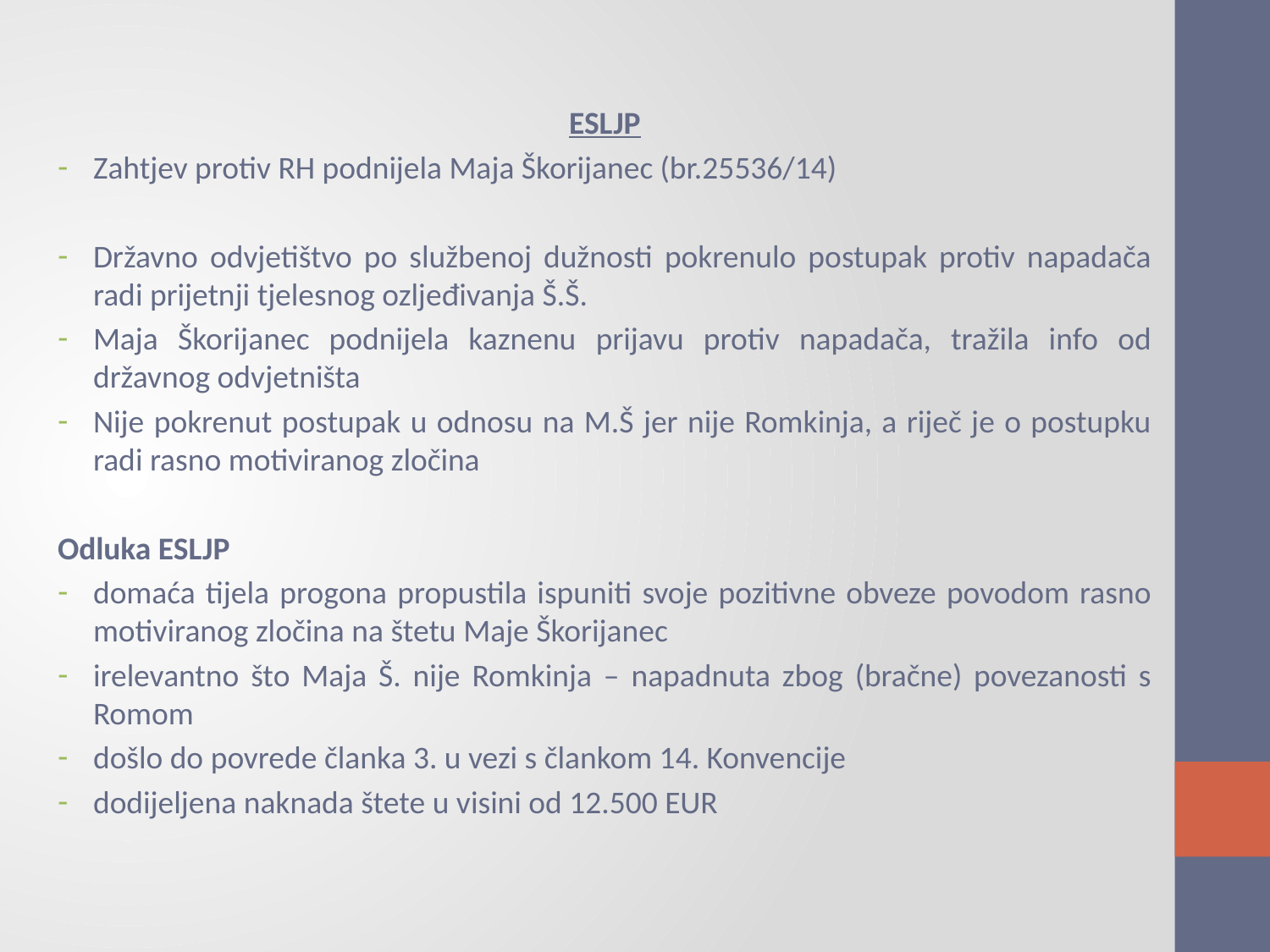

ESLJP
Zahtjev protiv RH podnijela Maja Škorijanec (br.25536/14)

Državno odvjetištvo po službenoj dužnosti pokrenulo postupak protiv napadača radi prijetnji tjelesnog ozljeđivanja Š.Š.
Maja Škorijanec podnijela kaznenu prijavu protiv napadača, tražila info od državnog odvjetništa
Nije pokrenut postupak u odnosu na M.Š jer nije Romkinja, a riječ je o postupku radi rasno motiviranog zločina

Odluka ESLJP
domaća tijela progona propustila ispuniti svoje pozitivne obveze povodom rasno motiviranog zločina na štetu Maje Škorijanec
irelevantno što Maja Š. nije Romkinja – napadnuta zbog (bračne) povezanosti s Romom
došlo do povrede članka 3. u vezi s člankom 14. Konvencije
dodijeljena naknada štete u visini od 12.500 EUR